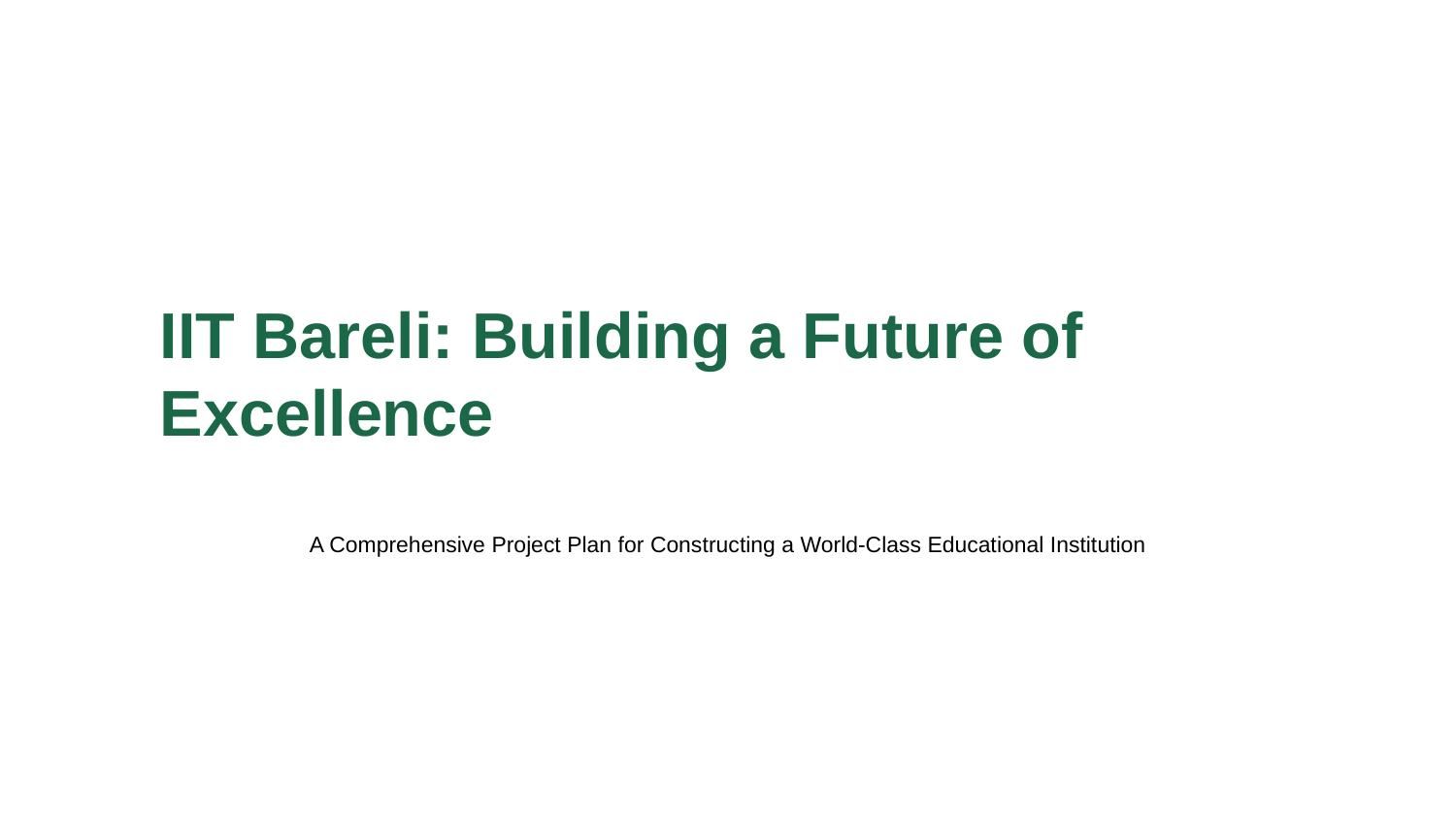

IIT Bareli: Building a Future of Excellence

A Comprehensive Project Plan for Constructing a World-Class Educational Institution